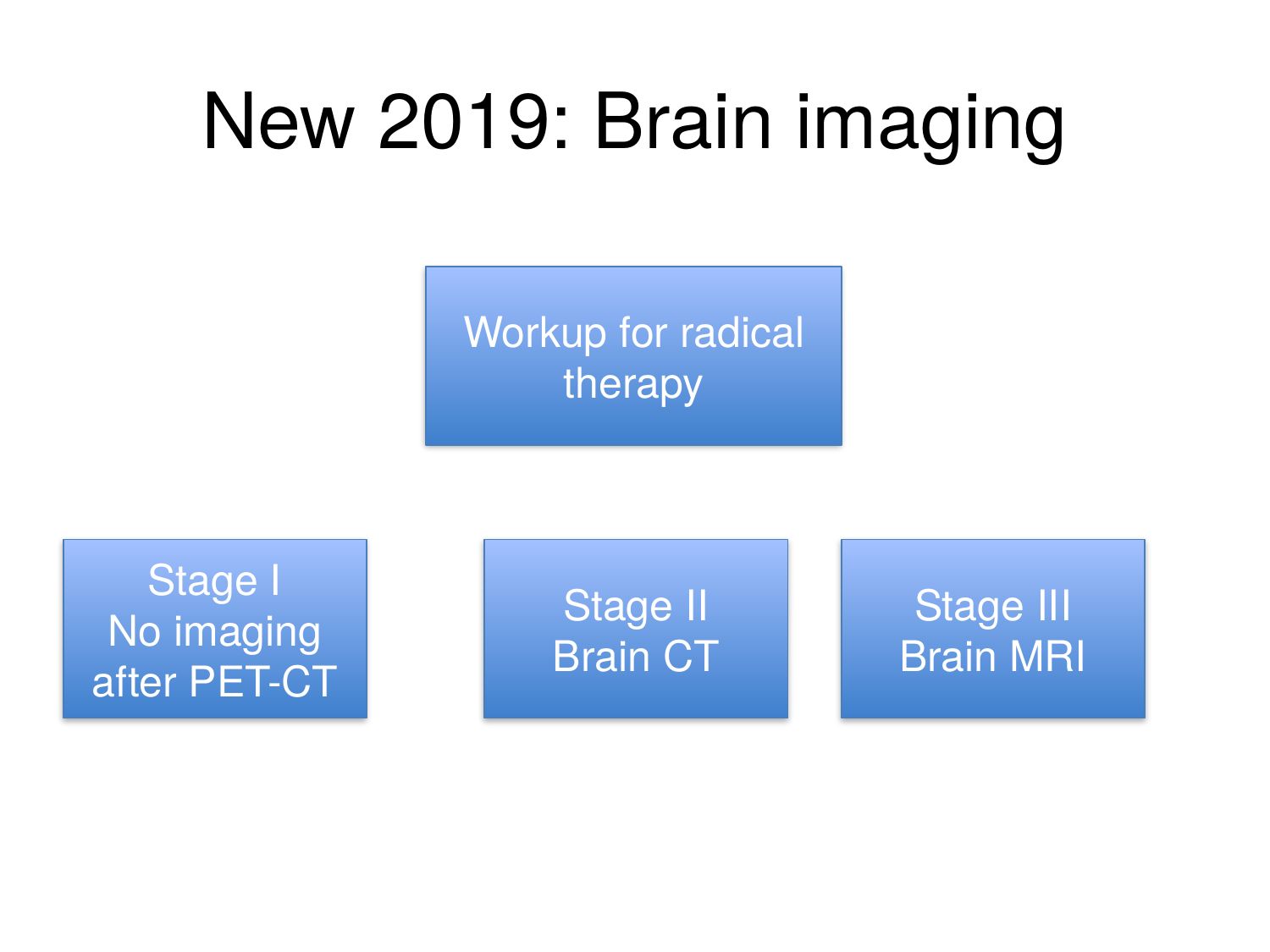

# New 2019: Brain imaging
Workup for radical therapy
Stage I
No imaging after PET-CT
Stage II
Brain CT
Stage III
Brain MRI